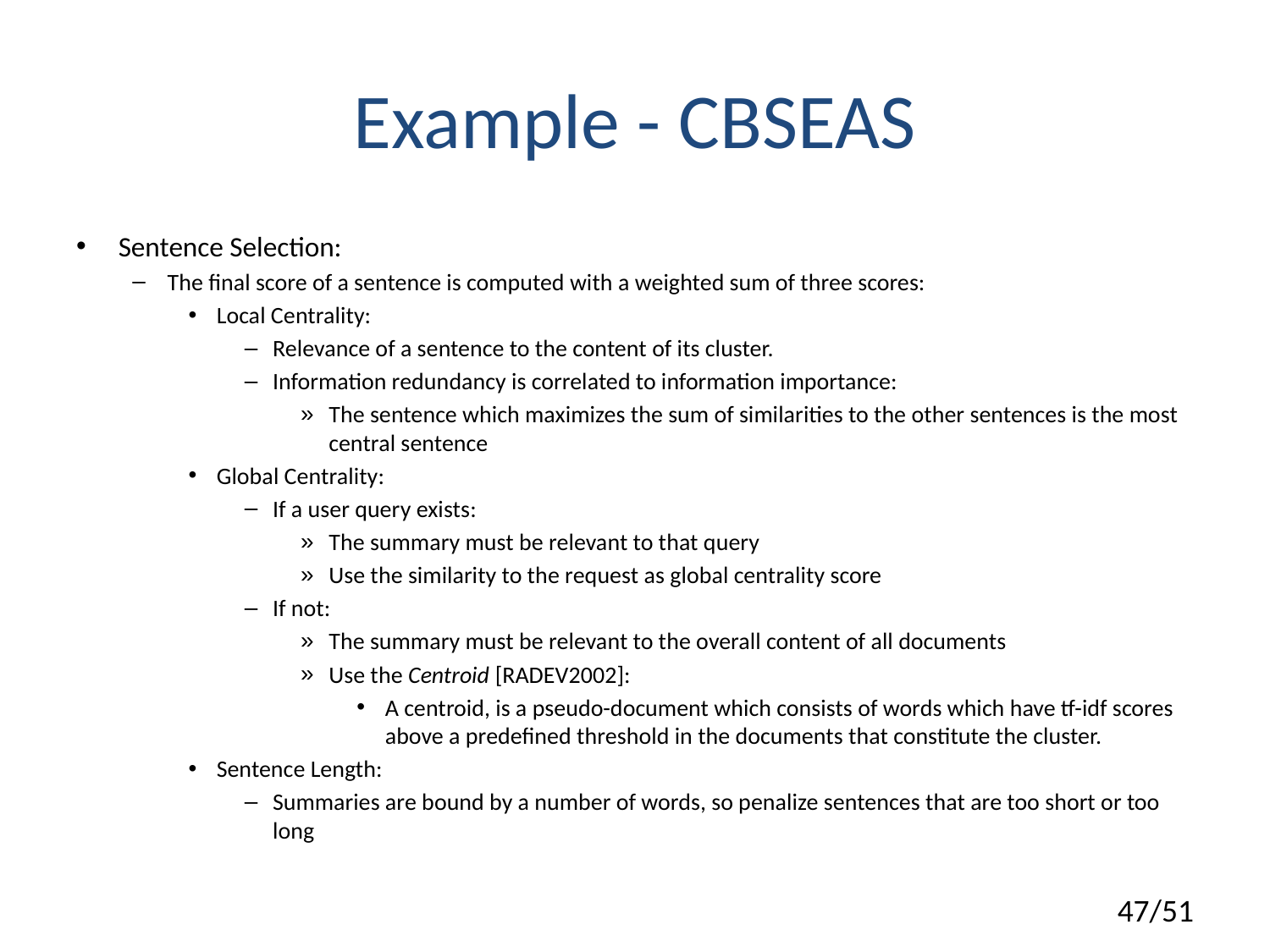

# Example - CBSEAS
Sentence Selection:
The final score of a sentence is computed with a weighted sum of three scores:
Local Centrality:
Relevance of a sentence to the content of its cluster.
Information redundancy is correlated to information importance:
The sentence which maximizes the sum of similarities to the other sentences is the most central sentence
Global Centrality:
If a user query exists:
The summary must be relevant to that query
Use the similarity to the request as global centrality score
If not:
The summary must be relevant to the overall content of all documents
Use the Centroid [RADEV2002]:
A centroid, is a pseudo-document which consists of words which have tf-idf scores above a predefined threshold in the documents that constitute the cluster.
Sentence Length:
Summaries are bound by a number of words, so penalize sentences that are too short or too long